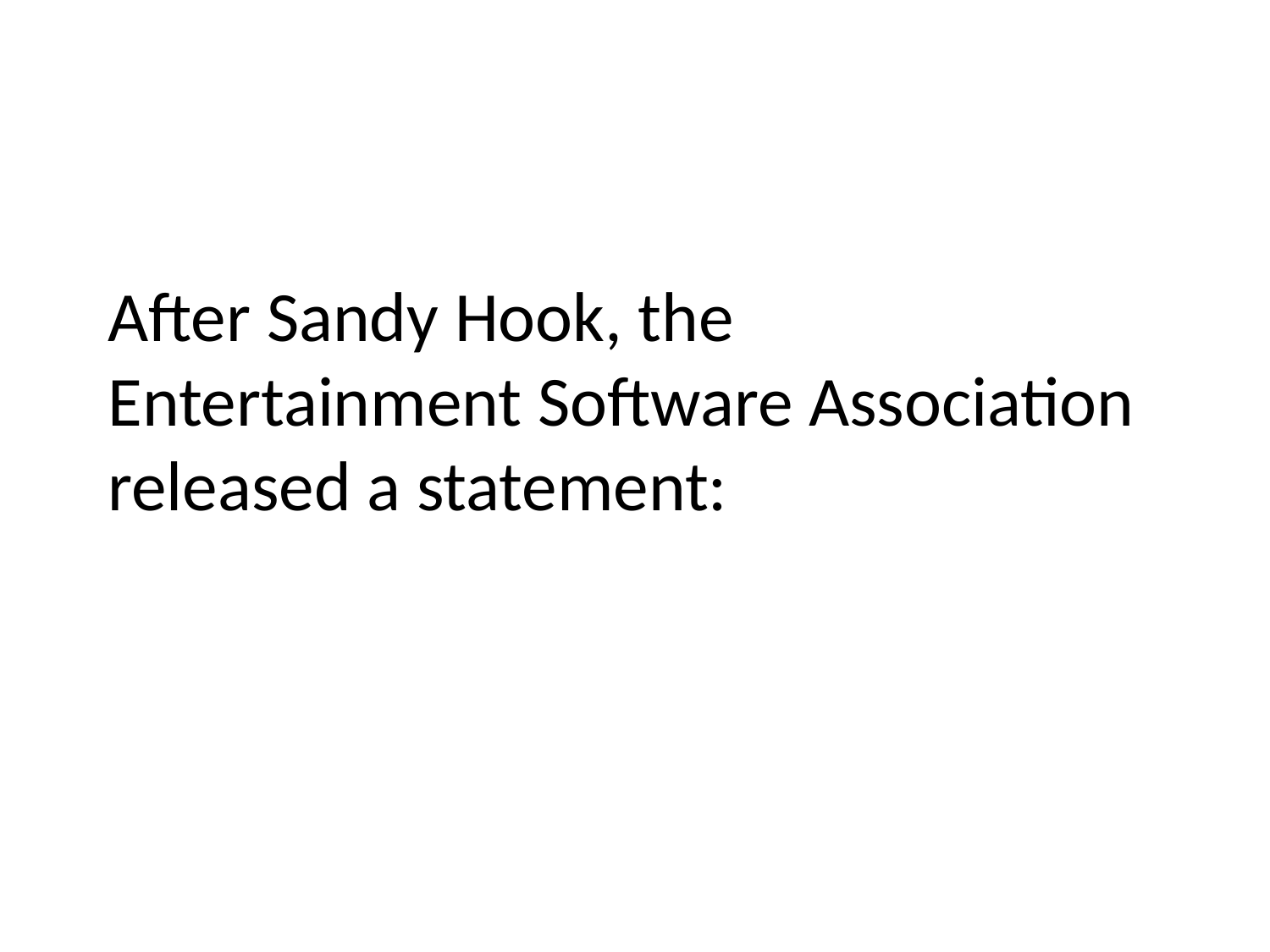

# After Sandy Hook, the Entertainment Software Association released a statement: